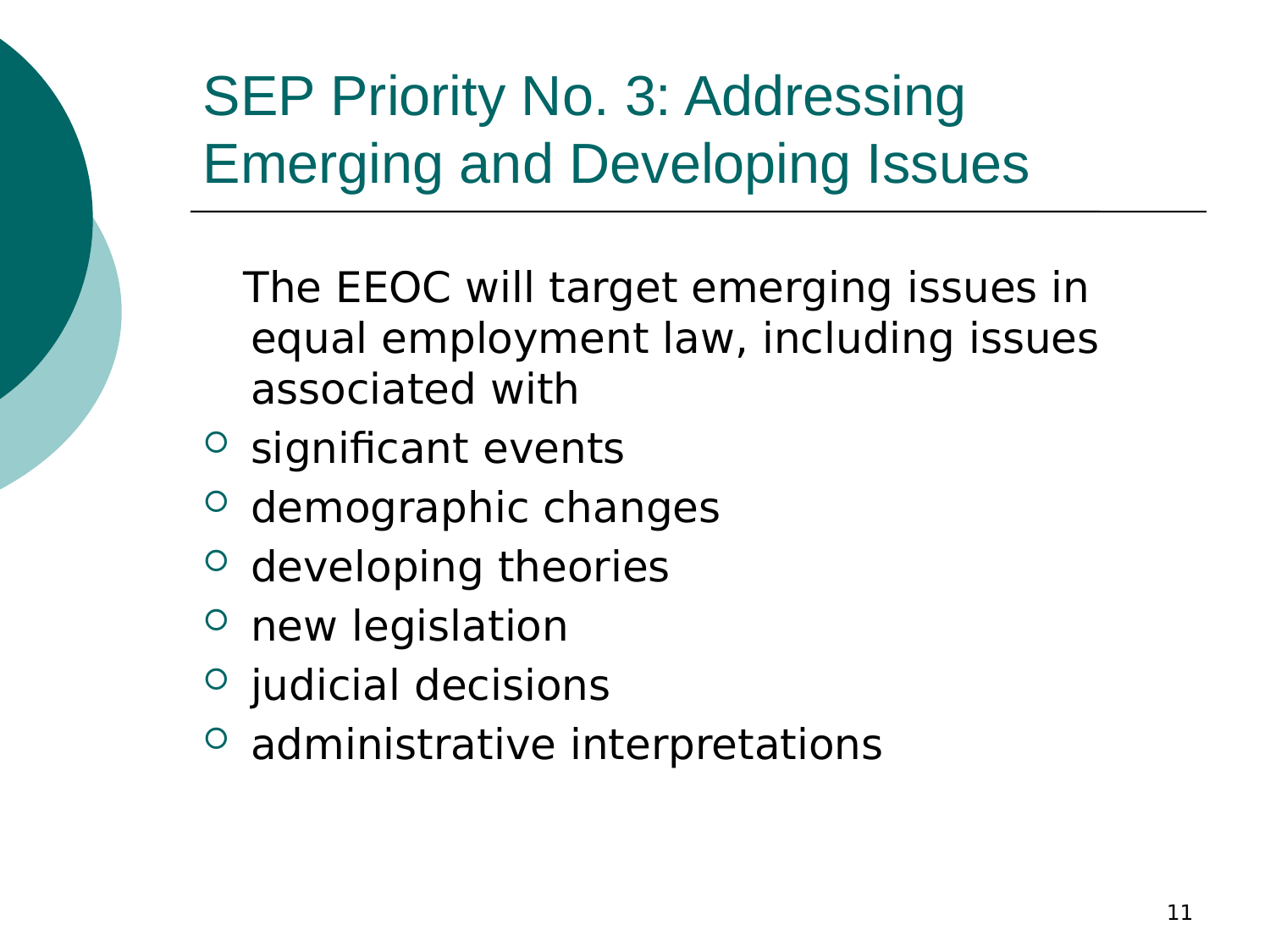

# SEP Priority No. 3: Addressing Emerging and Developing Issues
   The EEOC will target emerging issues in equal employment law, including issues associated with
significant events
demographic changes
developing theories
new legislation
judicial decisions
administrative interpretations
11